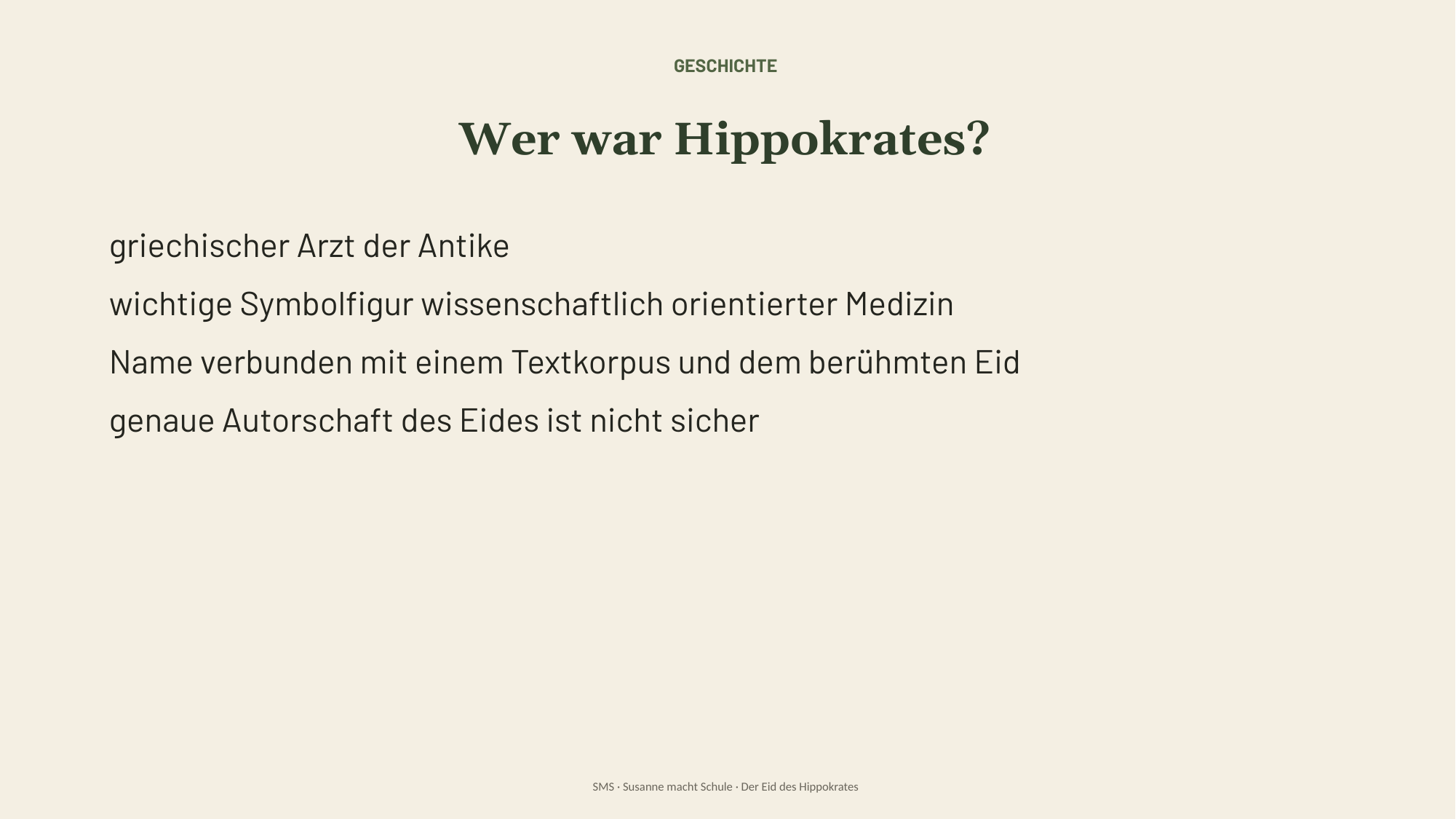

GESCHICHTE
Wer war Hippokrates?
griechischer Arzt der Antike
wichtige Symbolfigur wissenschaftlich orientierter Medizin
Name verbunden mit einem Textkorpus und dem berühmten Eid
genaue Autorschaft des Eides ist nicht sicher
SMS · Susanne macht Schule · Der Eid des Hippokrates